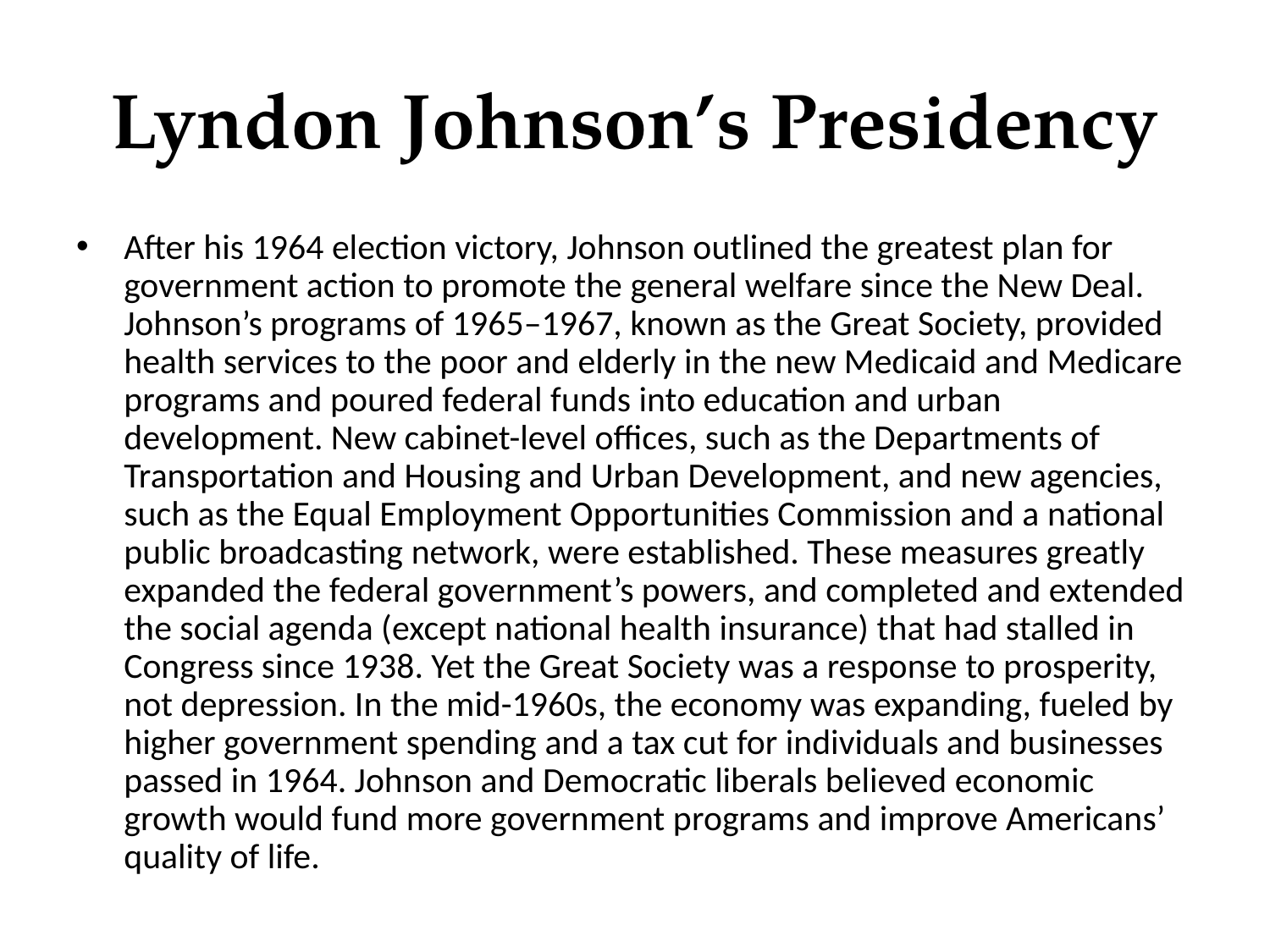

# Lyndon Johnson’s Presidency
After his 1964 election victory, Johnson outlined the greatest plan for government action to promote the general welfare since the New Deal. Johnson’s programs of 1965–1967, known as the Great Society, provided health services to the poor and elderly in the new Medicaid and Medicare programs and poured federal funds into education and urban development. New cabinet-level offices, such as the Departments of Transportation and Housing and Urban Development, and new agencies, such as the Equal Employment Opportunities Commission and a national public broadcasting network, were established. These measures greatly expanded the federal government’s powers, and completed and extended the social agenda (except national health insurance) that had stalled in Congress since 1938. Yet the Great Society was a response to prosperity, not depression. In the mid-1960s, the economy was expanding, fueled by higher government spending and a tax cut for individuals and businesses passed in 1964. Johnson and Democratic liberals believed economic growth would fund more government programs and improve Americans’ quality of life.